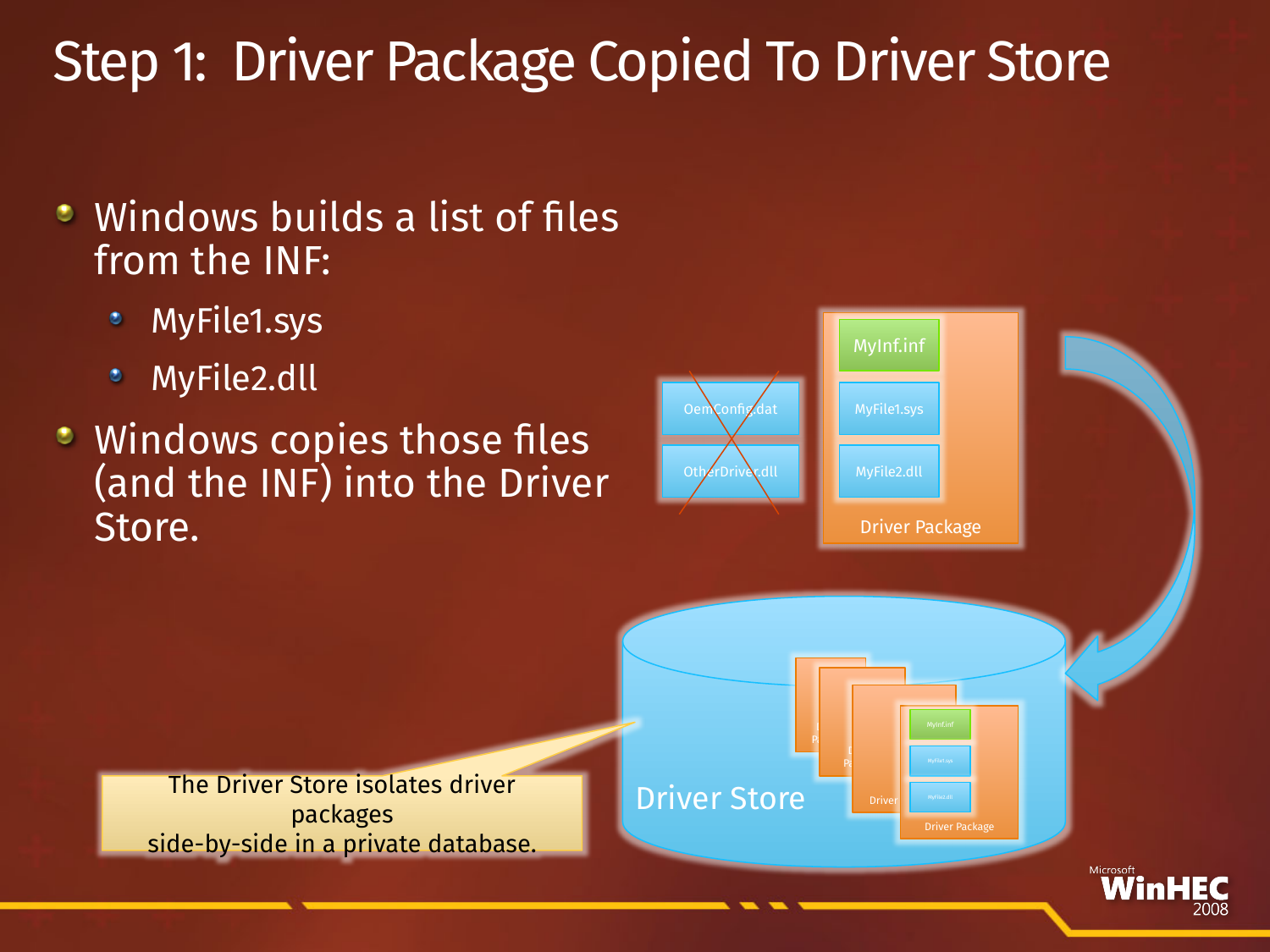

# Step 1:  Driver Package Copied To Driver Store
Windows builds a list of files from the INF:
MyFile1.sys
MyFile2.dll
Windows copies those files (and the INF) into the Driver Store.

Driver Package
MyInf.inf

OemConfig.dat
MyFile1.sys
OtherDriver.dll
MyFile2.dll
Driver Store
Driver Package
Driver Package
Driver Package
Driver Package
MyInf.inf
MyFile1.sys
The Driver Store isolates driver packages
side-by-side in a private database.
MyFile2.dll